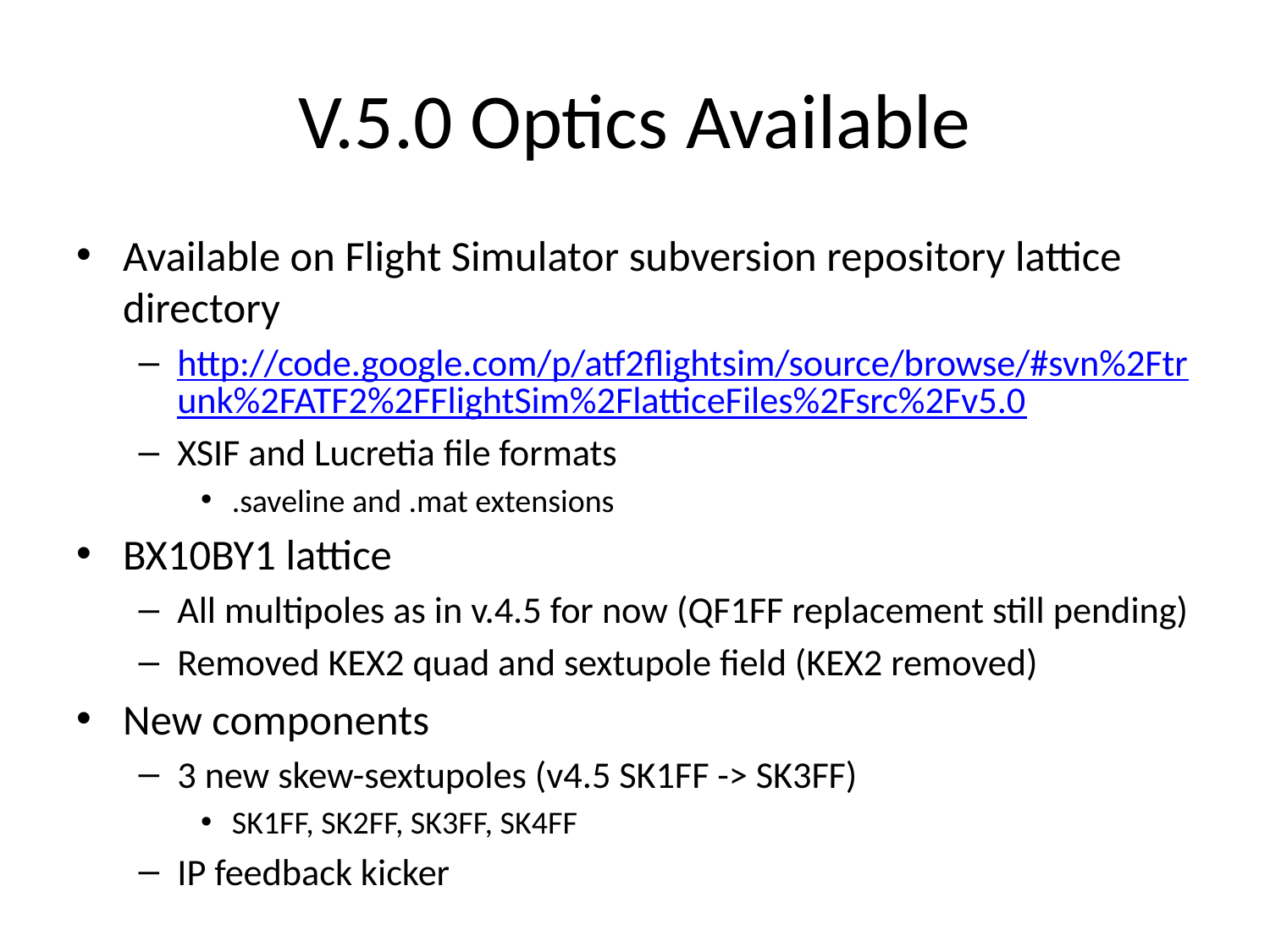

# V.5.0 Optics Available
Available on Flight Simulator subversion repository lattice directory
http://code.google.com/p/atf2flightsim/source/browse/#svn%2Ftrunk%2FATF2%2FFlightSim%2FlatticeFiles%2Fsrc%2Fv5.0
XSIF and Lucretia file formats
.saveline and .mat extensions
BX10BY1 lattice
All multipoles as in v.4.5 for now (QF1FF replacement still pending)
Removed KEX2 quad and sextupole field (KEX2 removed)
New components
3 new skew-sextupoles (v4.5 SK1FF -> SK3FF)
SK1FF, SK2FF, SK3FF, SK4FF
IP feedback kicker